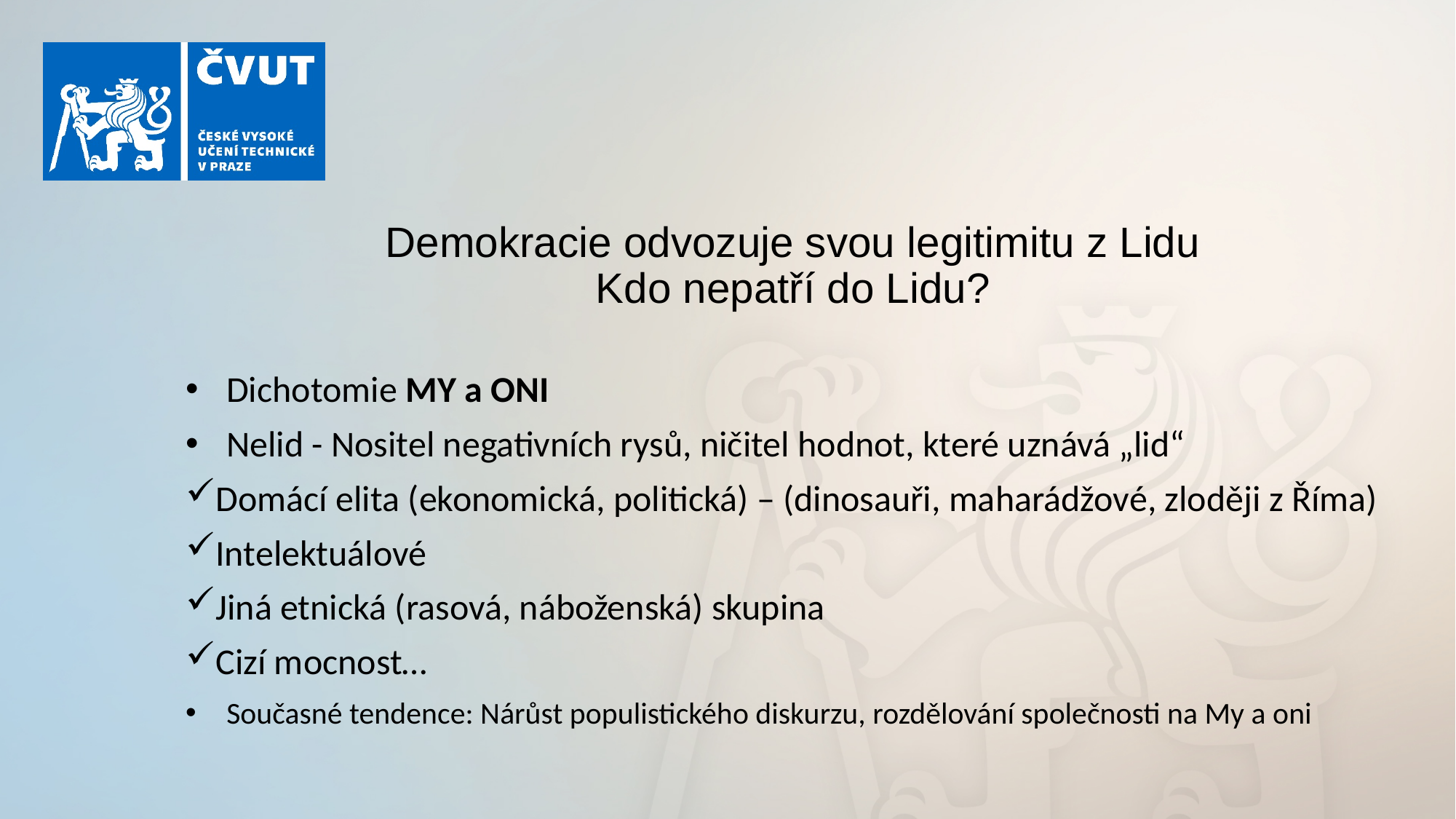

# Demokracie odvozuje svou legitimitu z Lidu Kdo nepatří do Lidu?
Dichotomie MY a ONI
Nelid - Nositel negativních rysů, ničitel hodnot, které uznává „lid“
Domácí elita (ekonomická, politická) – (dinosauři, maharádžové, zloději z Říma)
Intelektuálové
Jiná etnická (rasová, náboženská) skupina
Cizí mocnost…
Současné tendence: Nárůst populistického diskurzu, rozdělování společnosti na My a oni